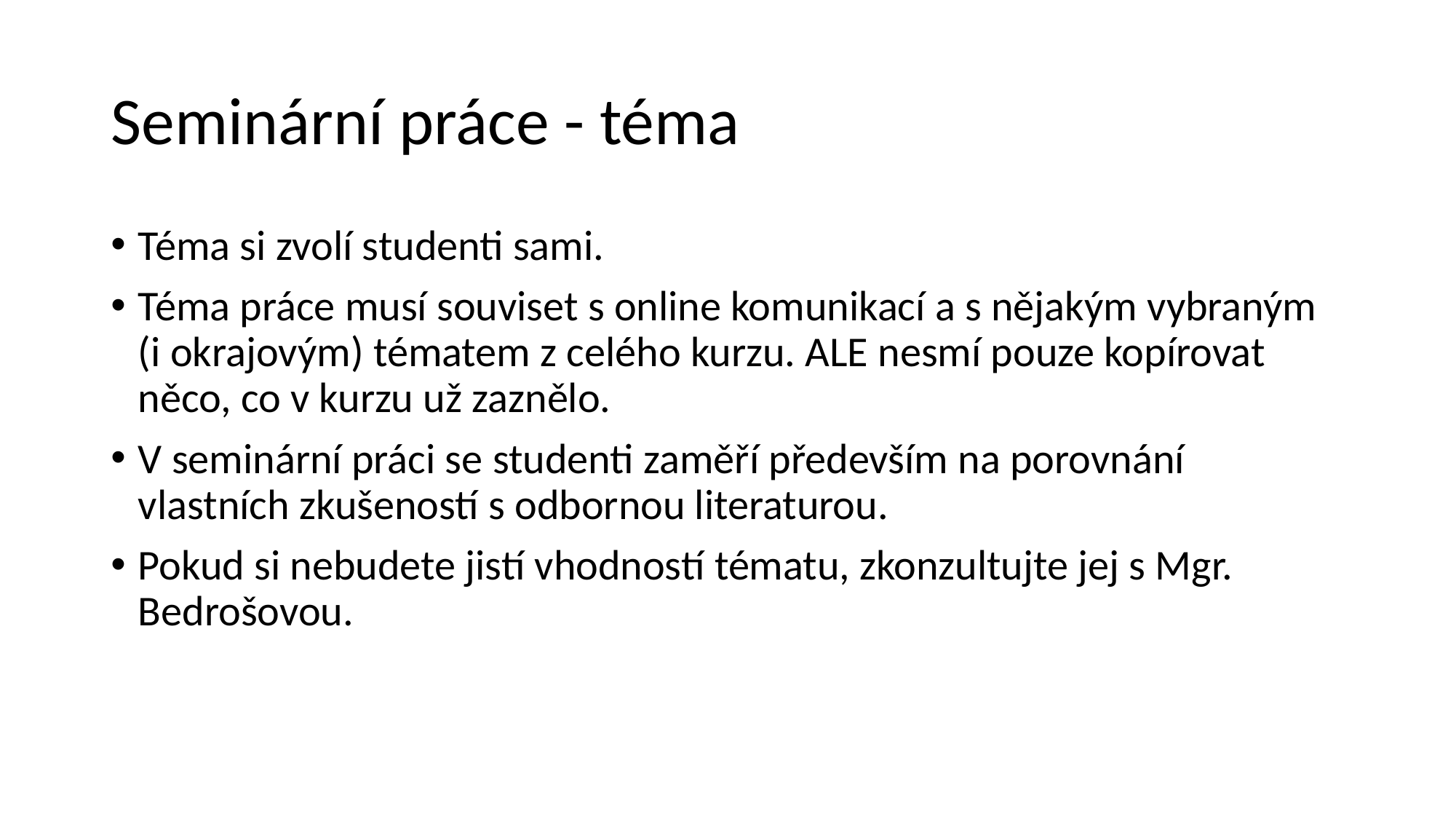

# Seminární práce - téma
Téma si zvolí studenti sami.
Téma práce musí souviset s online komunikací a s nějakým vybraným (i okrajovým) tématem z celého kurzu. ALE nesmí pouze kopírovat něco, co v kurzu už zaznělo.
V seminární práci se studenti zaměří především na porovnání vlastních zkušeností s odbornou literaturou.
Pokud si nebudete jistí vhodností tématu, zkonzultujte jej s Mgr. Bedrošovou.